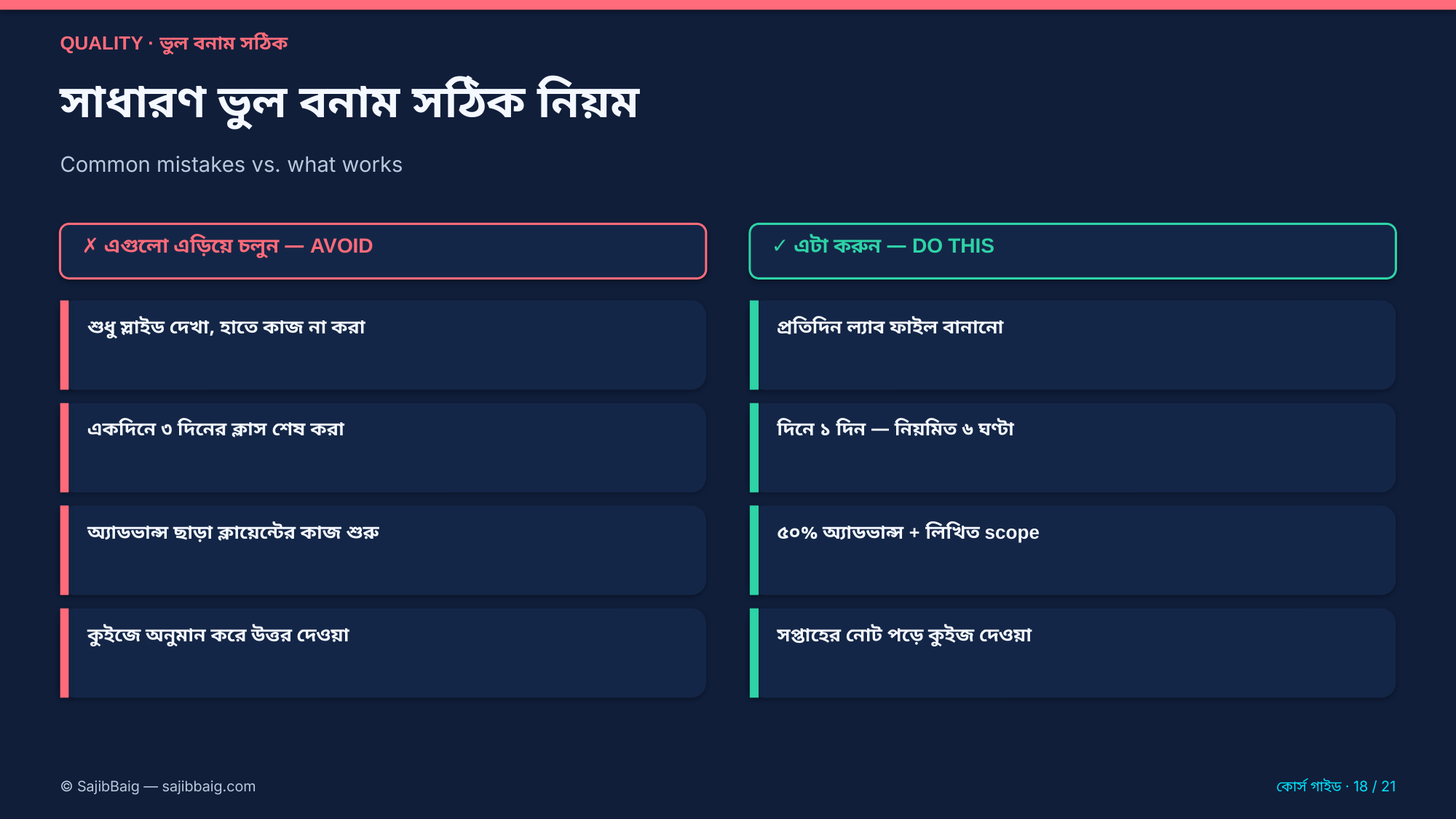

QUALITY · ভুল বনাম সঠিক
সাধারণ ভুল বনাম সঠিক নিয়ম
Common mistakes vs. what works

✗ এগুলো এড়িয়ে চলুন — AVOID
✓ এটা করুন — DO THIS

শুধু স্লাইড দেখা, হাতে কাজ না করা
প্রতিদিন ল্যাব ফাইল বানানো

একদিনে ৩ দিনের ক্লাস শেষ করা
দিনে ১ দিন — নিয়মিত ৬ ঘণ্টা

অ্যাডভান্স ছাড়া ক্লায়েন্টের কাজ শুরু
৫০% অ্যাডভান্স + লিখিত scope

কুইজে অনুমান করে উত্তর দেওয়া
সপ্তাহের নোট পড়ে কুইজ দেওয়া
© SajibBaig — sajibbaig.com
কোর্স গাইড · 18 / 21